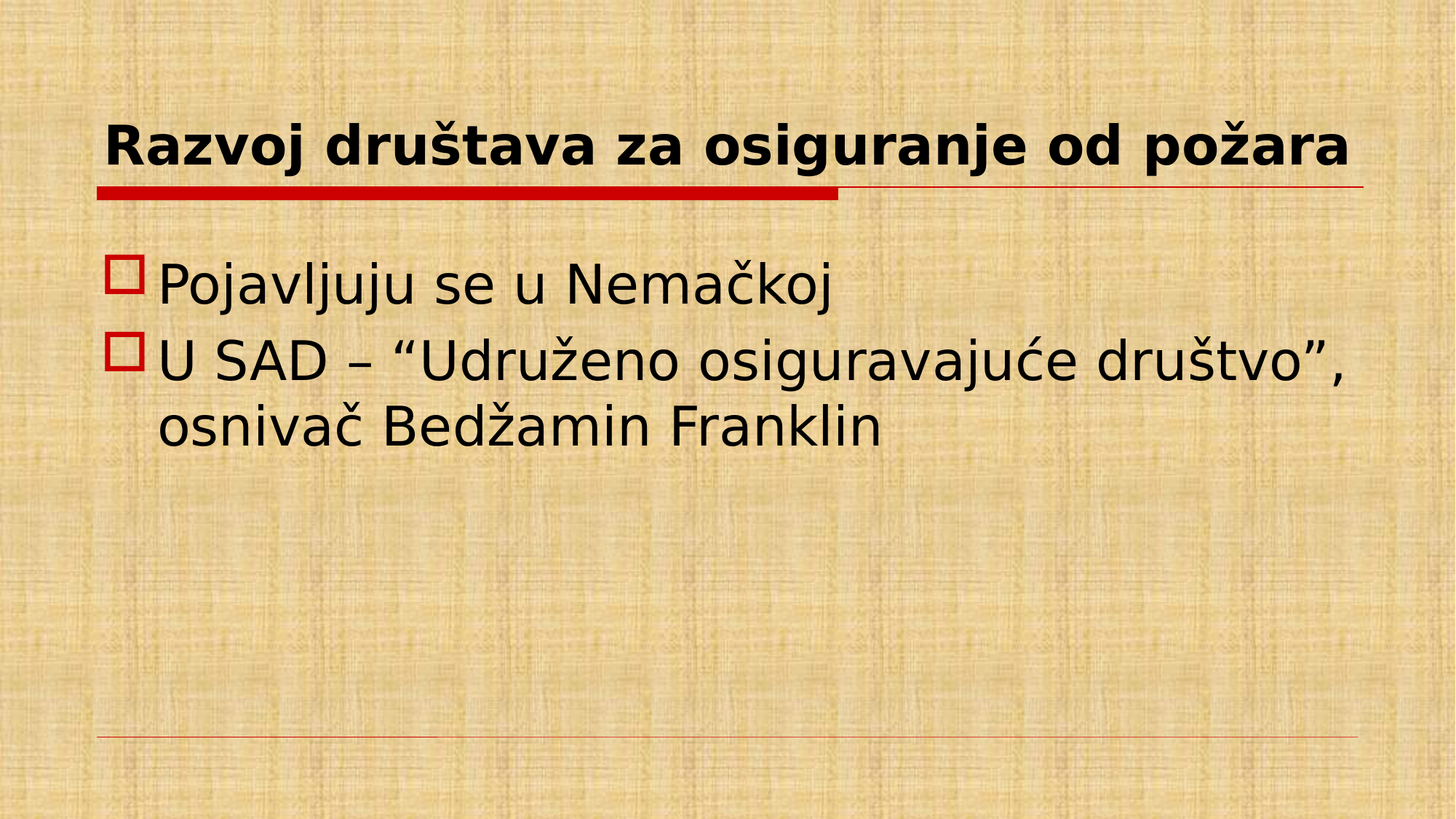

# Razvoj društava za osiguranje od požara
Pojavljuju se u Nemačkoj
U SAD – “Udruženo osiguravajuće društvo”, osnivač Bedžamin Franklin